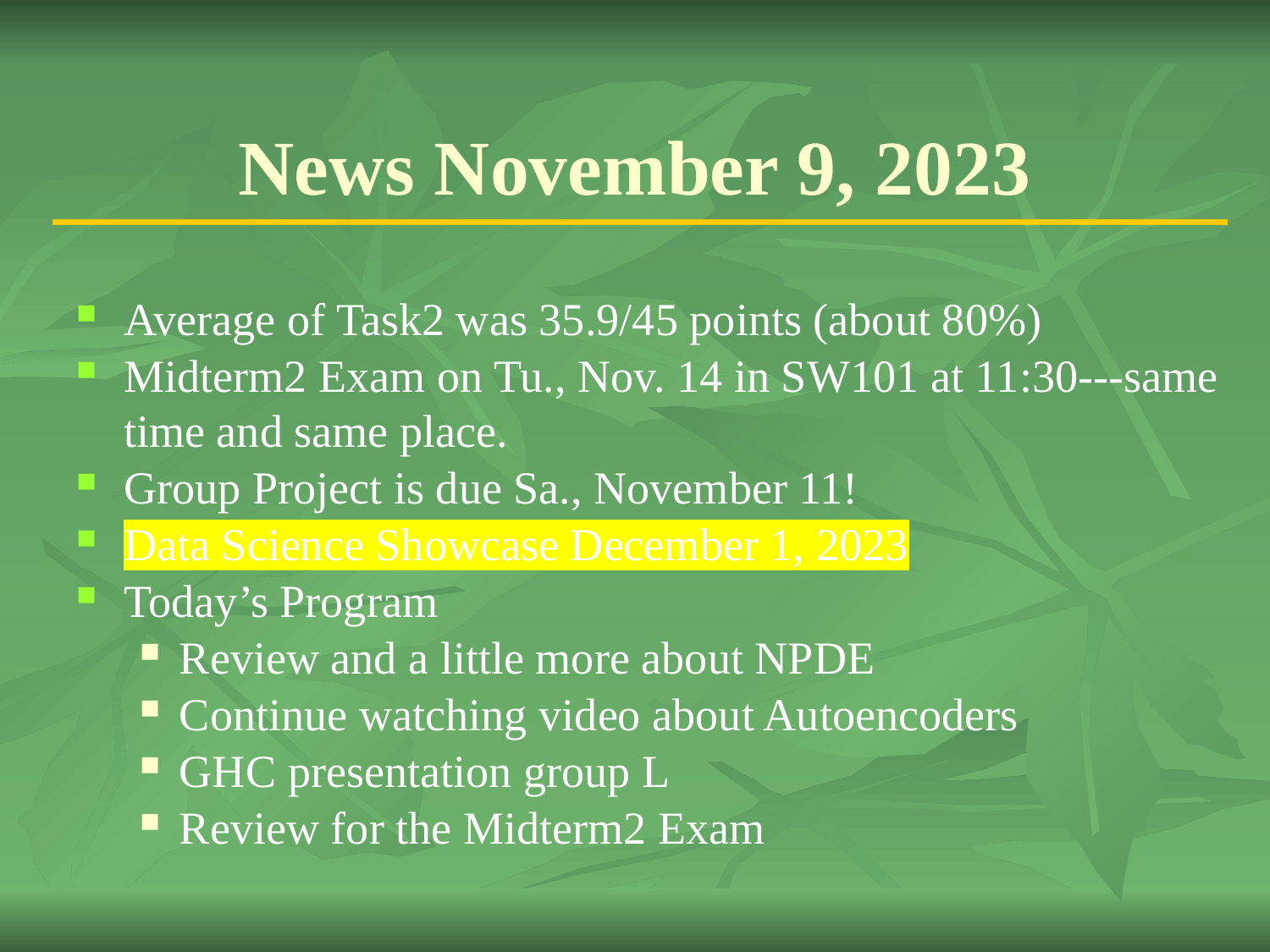

# News November 9, 2023

Average of Task2 was 35.9/45 points (about 80%)
Midterm2 Exam on Tu., Nov. 14 in SW101 at 11:30---same time and same place.
Group Project is due Sa., November 11!
Data Science Showcase December 1, 2023
Today’s Program
Review and a little more about NPDE
Continue watching video about Autoencoders
GHC presentation group L
Review for the Midterm2 Exam